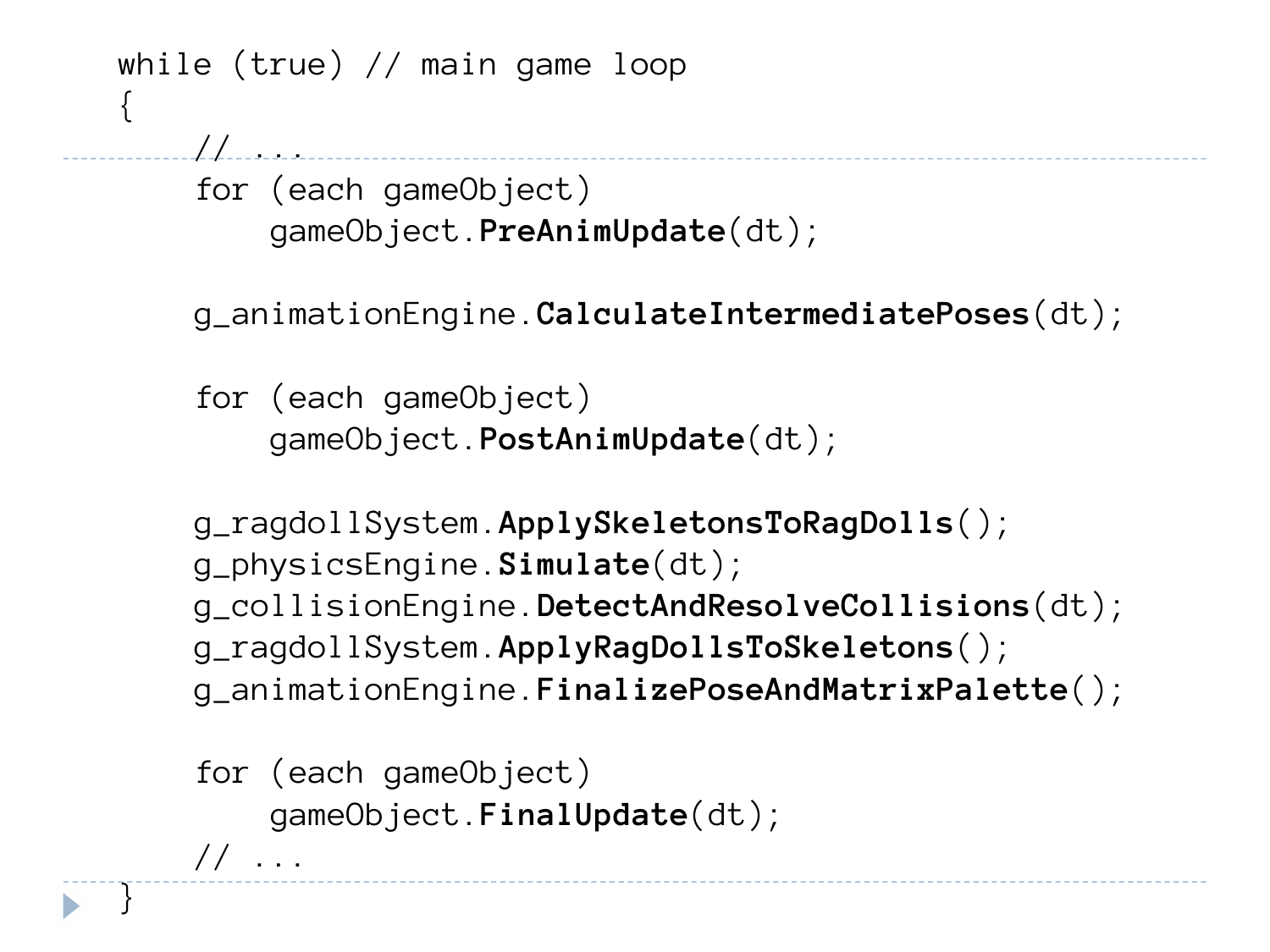

while (true) // main game loop
{
    // ...
    for (each gameObject)
        gameObject.PreAnimUpdate(dt);

    g_animationEngine.CalculateIntermediatePoses(dt);

    for (each gameObject)
        gameObject.PostAnimUpdate(dt);

    g_ragdollSystem.ApplySkeletonsToRagDolls();
    g_physicsEngine.Simulate(dt);
    g_collisionEngine.DetectAndResolveCollisions(dt);
    g_ragdollSystem.ApplyRagDollsToSkeletons();
    g_animationEngine.FinalizePoseAndMatrixPalette();

    for (each gameObject)
        gameObject.FinalUpdate(dt);
    // ...
}